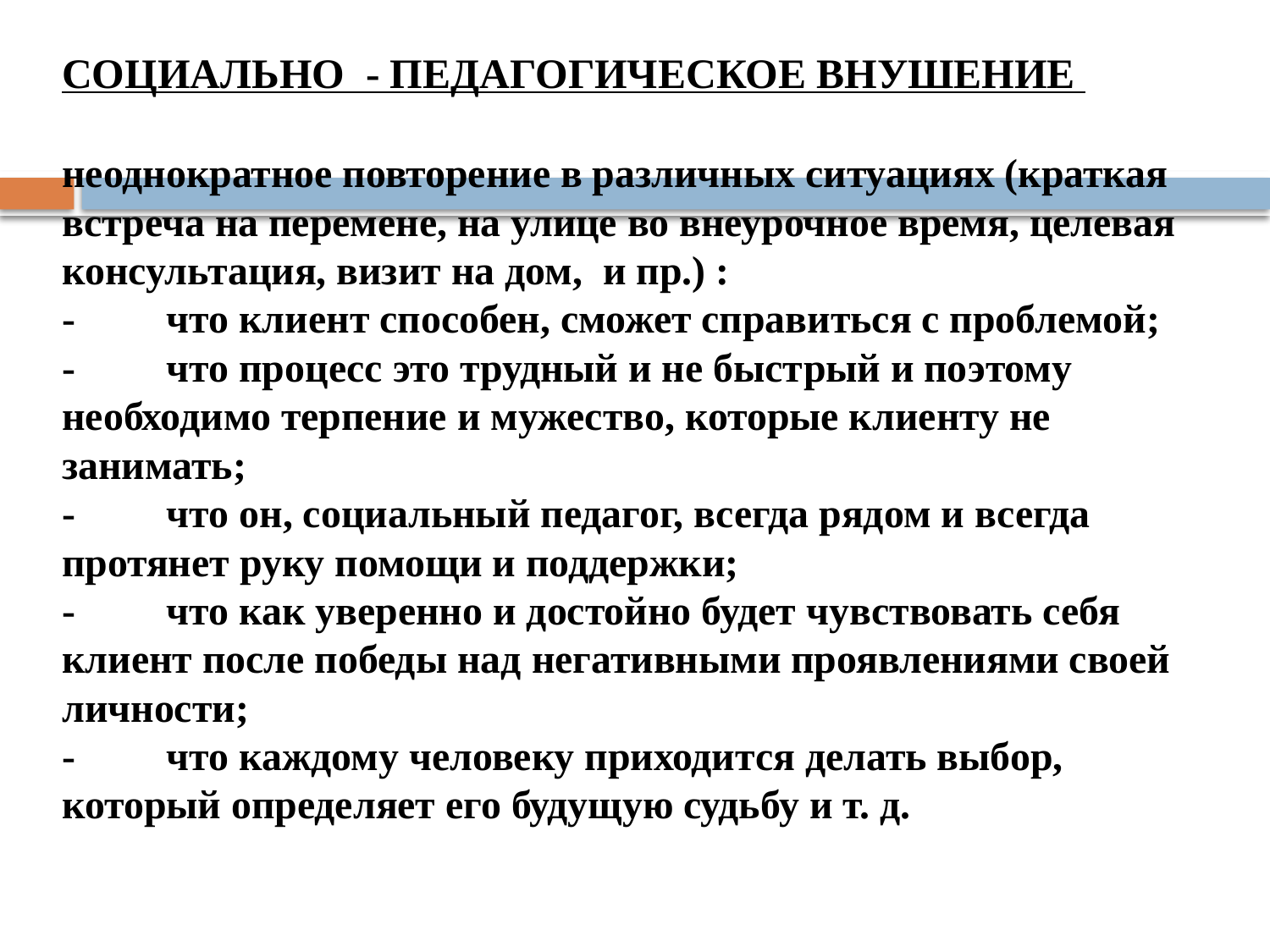

# СОЦИАЛЬНО  - ПЕДАГОГИЧЕСКОЕ ВНУШЕНИЕ неоднократное повторение в различных ситуациях (краткая встреча на перемене, на улице во внеурочное время, целевая консультация, визит на дом,  и пр.) : -         что клиент способен, сможет справиться с проблемой; -         что процесс это трудный и не быстрый и поэтому необходимо терпение и мужество, которые клиенту не занимать; -         что он, социальный педагог, всегда рядом и всегда протянет руку помощи и поддержки; -         что как уверенно и достойно будет чувствовать себя клиент после победы над негативными проявлениями своей личности; -         что каждому человеку приходится делать выбор, который определяет его будущую судьбу и т. д.